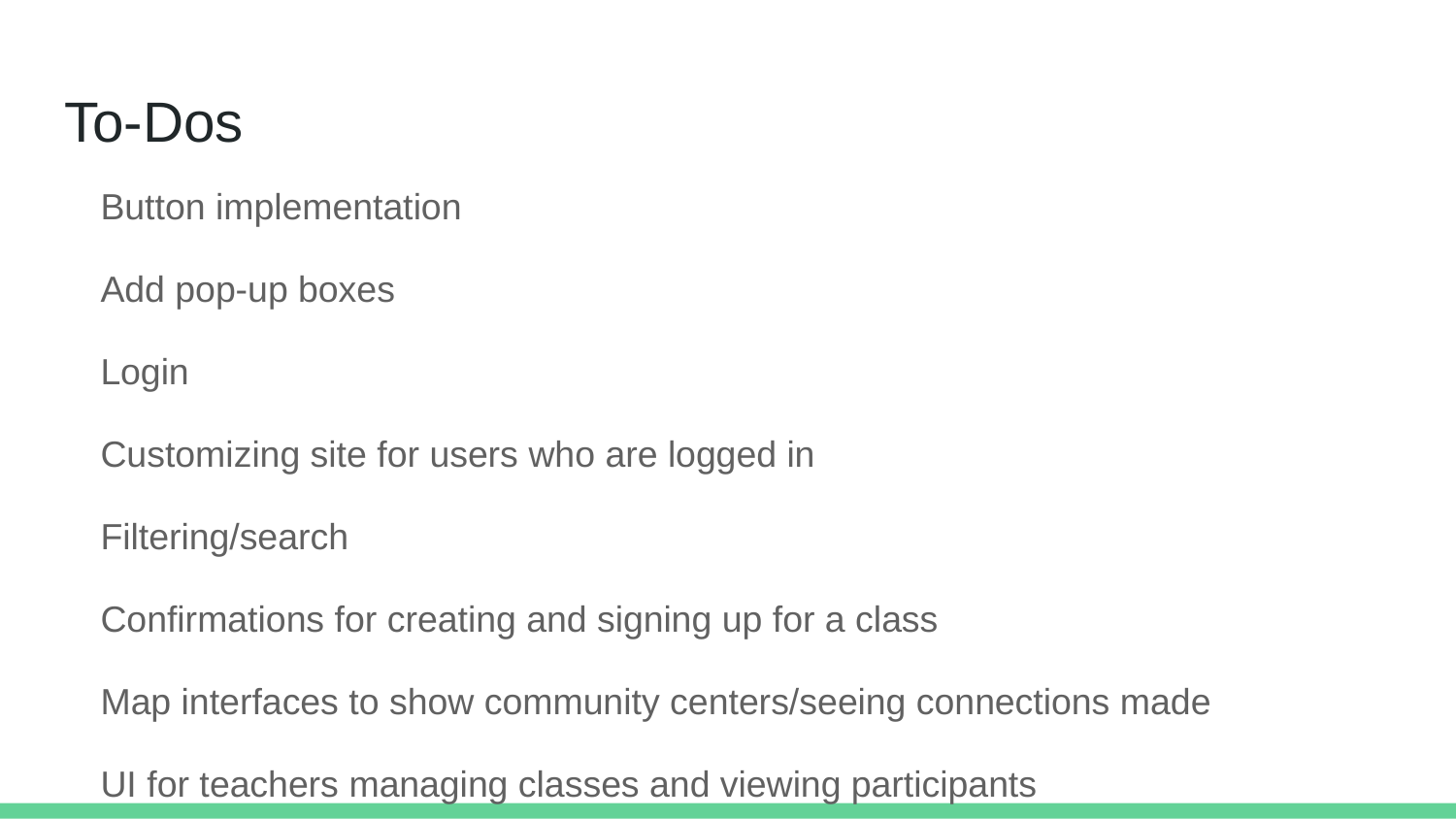

# To-Dos
Button implementation
Add pop-up boxes
Login
Customizing site for users who are logged in
Filtering/search
Confirmations for creating and signing up for a class
Map interfaces to show community centers/seeing connections made
UI for teachers managing classes and viewing participants
Backend Completion and Connection to Front End
Color Scheme / Branding
Adjust Value Prop